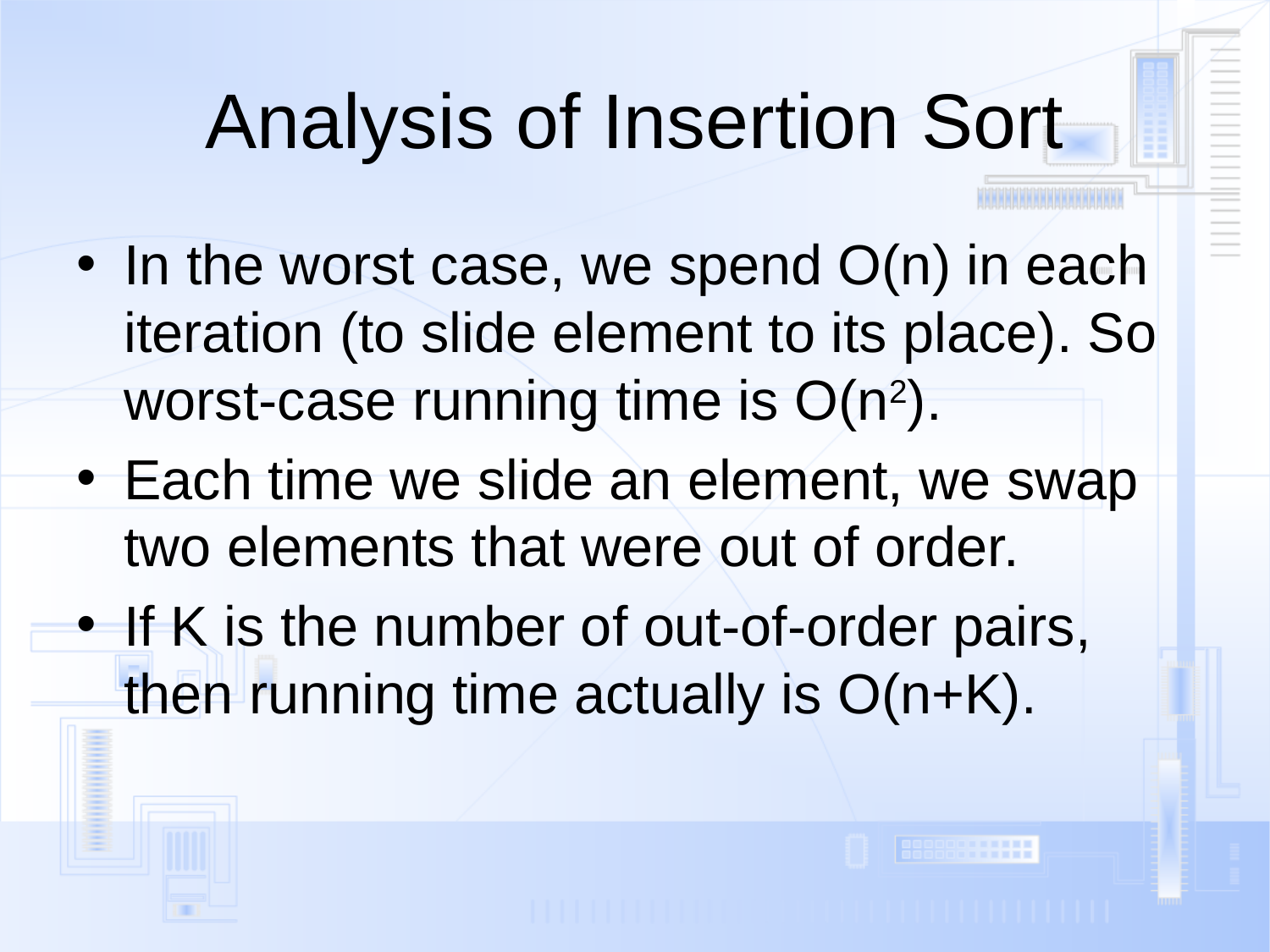

# Analysis of Insertion Sort
In the worst case, we spend O(n) in each iteration (to slide element to its place). So worst-case running time is O(n2).
Each time we slide an element, we swap two elements that were out of order.
If K is the number of out-of-order pairs, then running time actually is O(n+K).